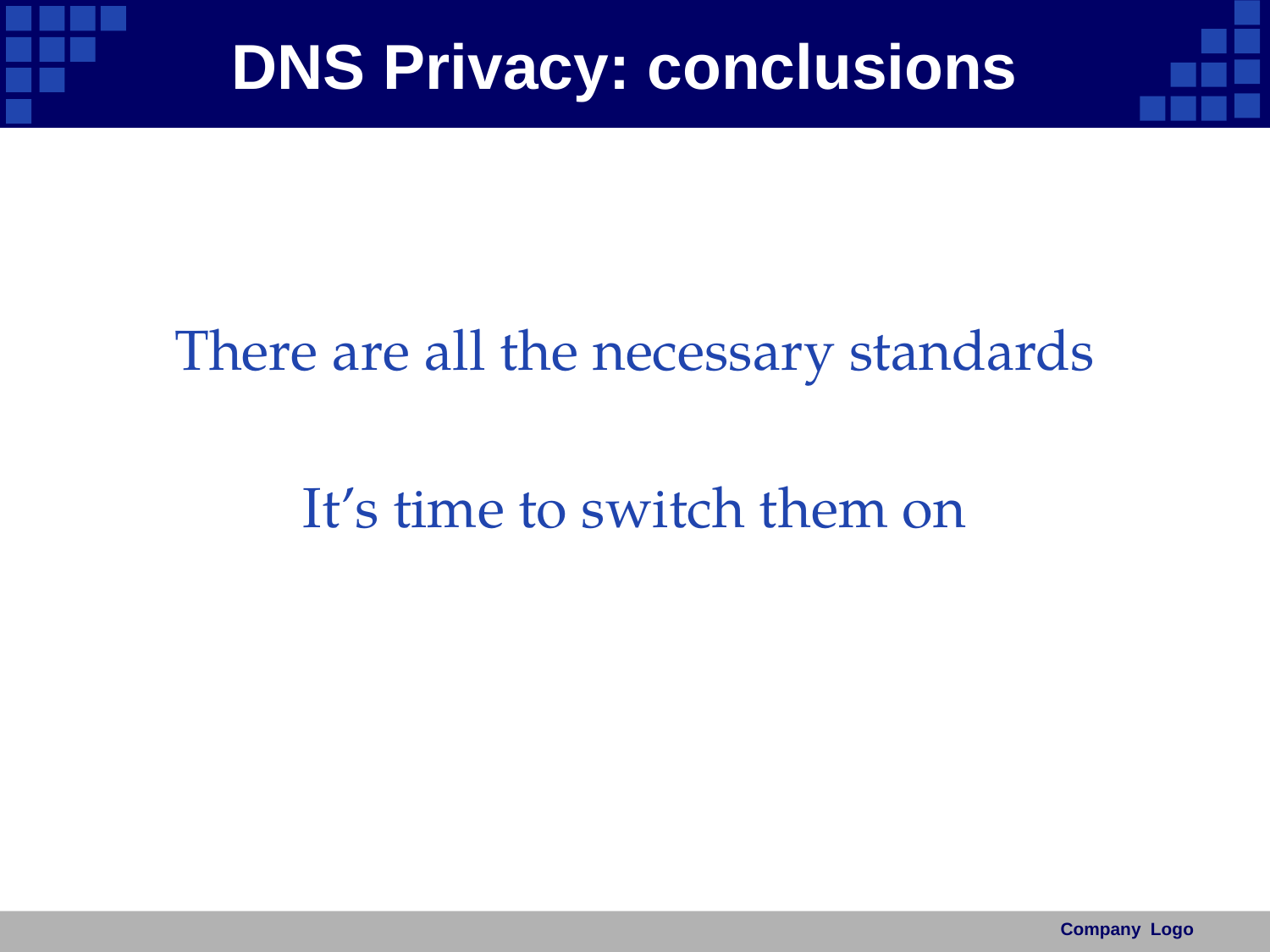

# DNS Privacy: conclusions

There are all the necessary standards

It’s time to switch them on
Company  Logo